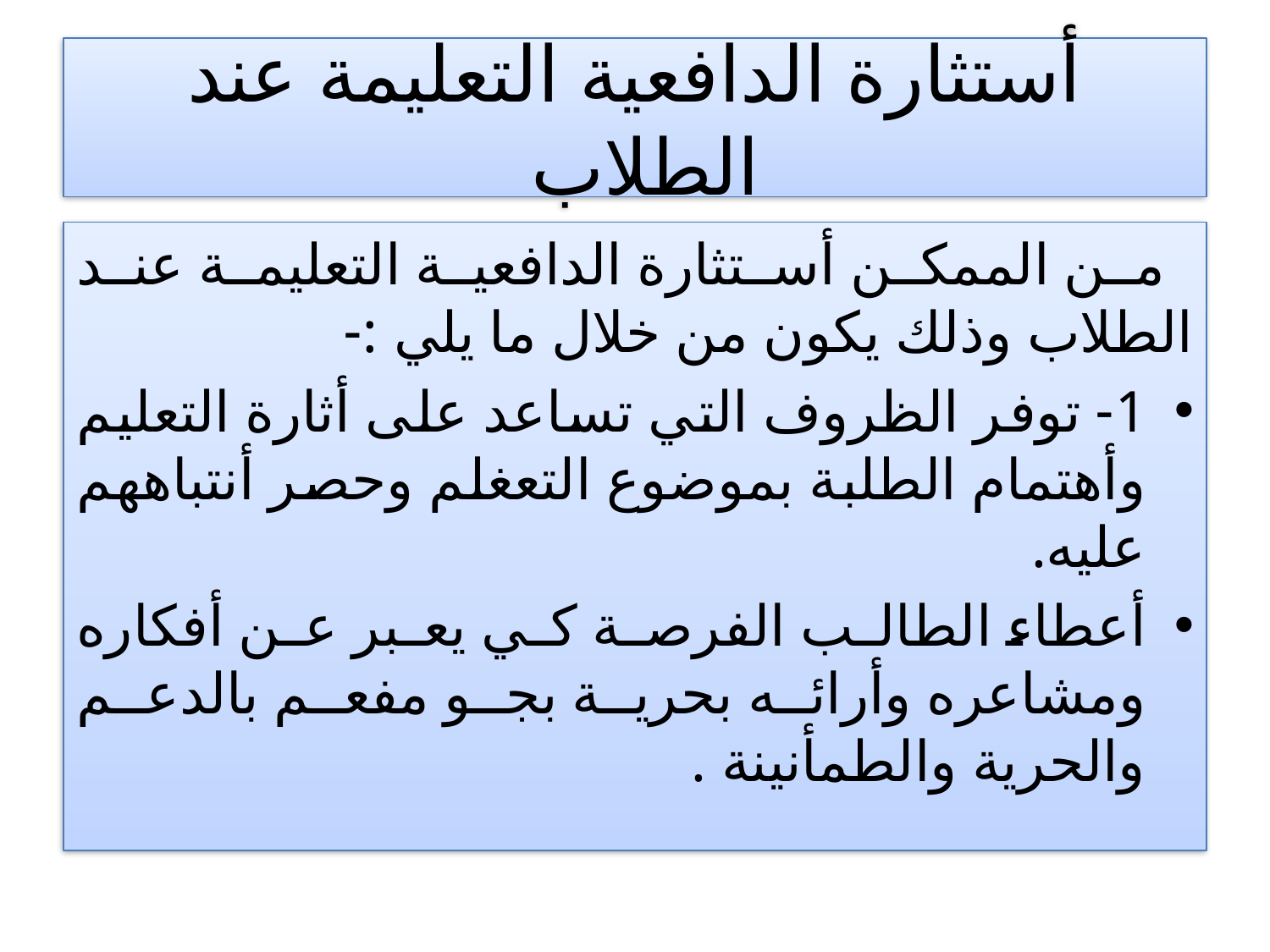

# أستثارة الدافعية التعليمة عند الطلاب
  من الممكن أستثارة الدافعية التعليمة عند الطلاب وذلك يكون من خلال ما يلي :-
1- توفر الظروف التي تساعد على أثارة التعليم وأهتمام الطلبة بموضوع التعغلم وحصر أنتباههم عليه.
أعطاء الطالب الفرصة كي يعبر عن أفكاره ومشاعره وأرائه بحرية بجو مفعم بالدعم والحرية والطمأنينة .